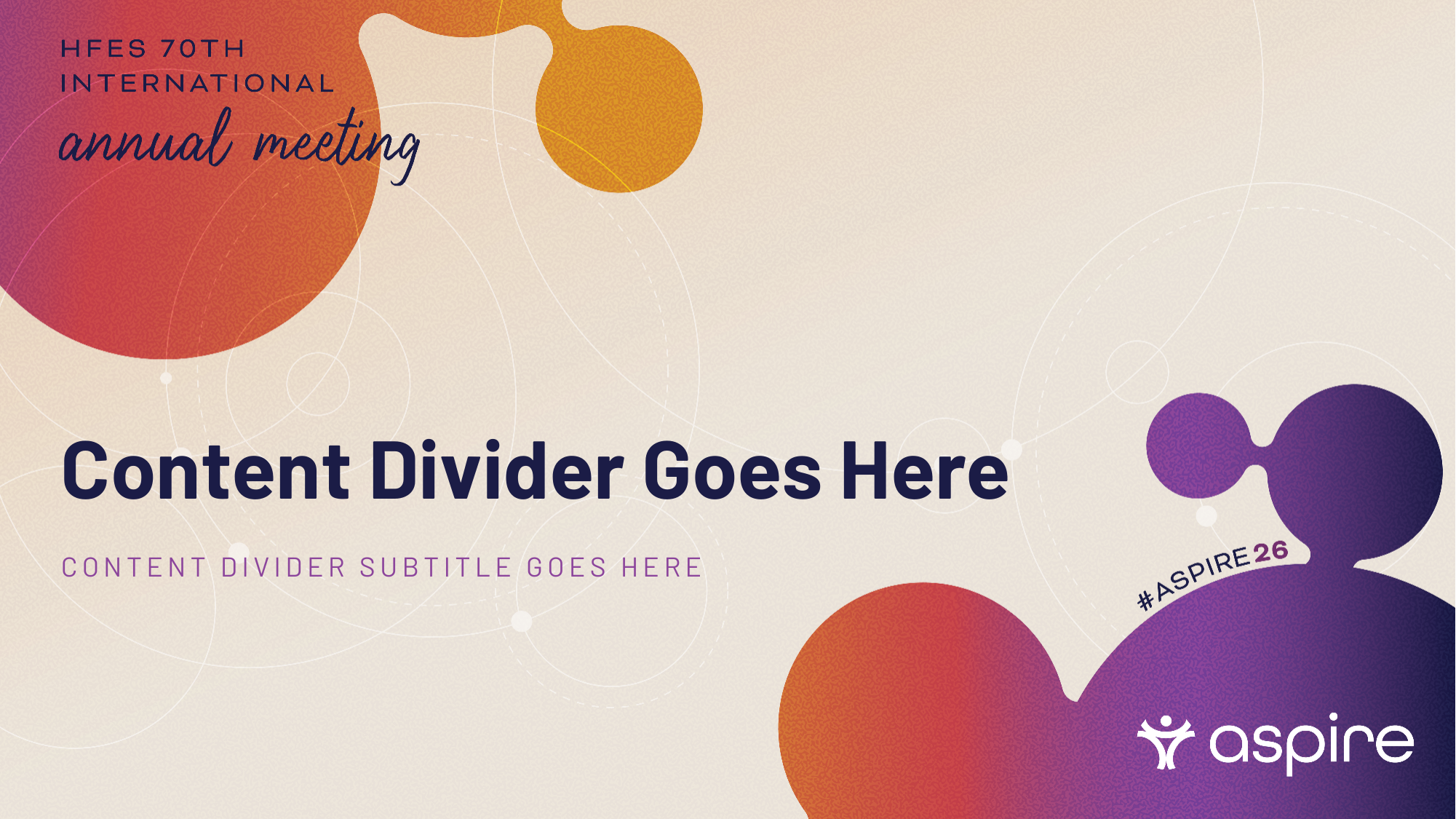

# Content Divider Goes Here
Content divider subtitle goes here